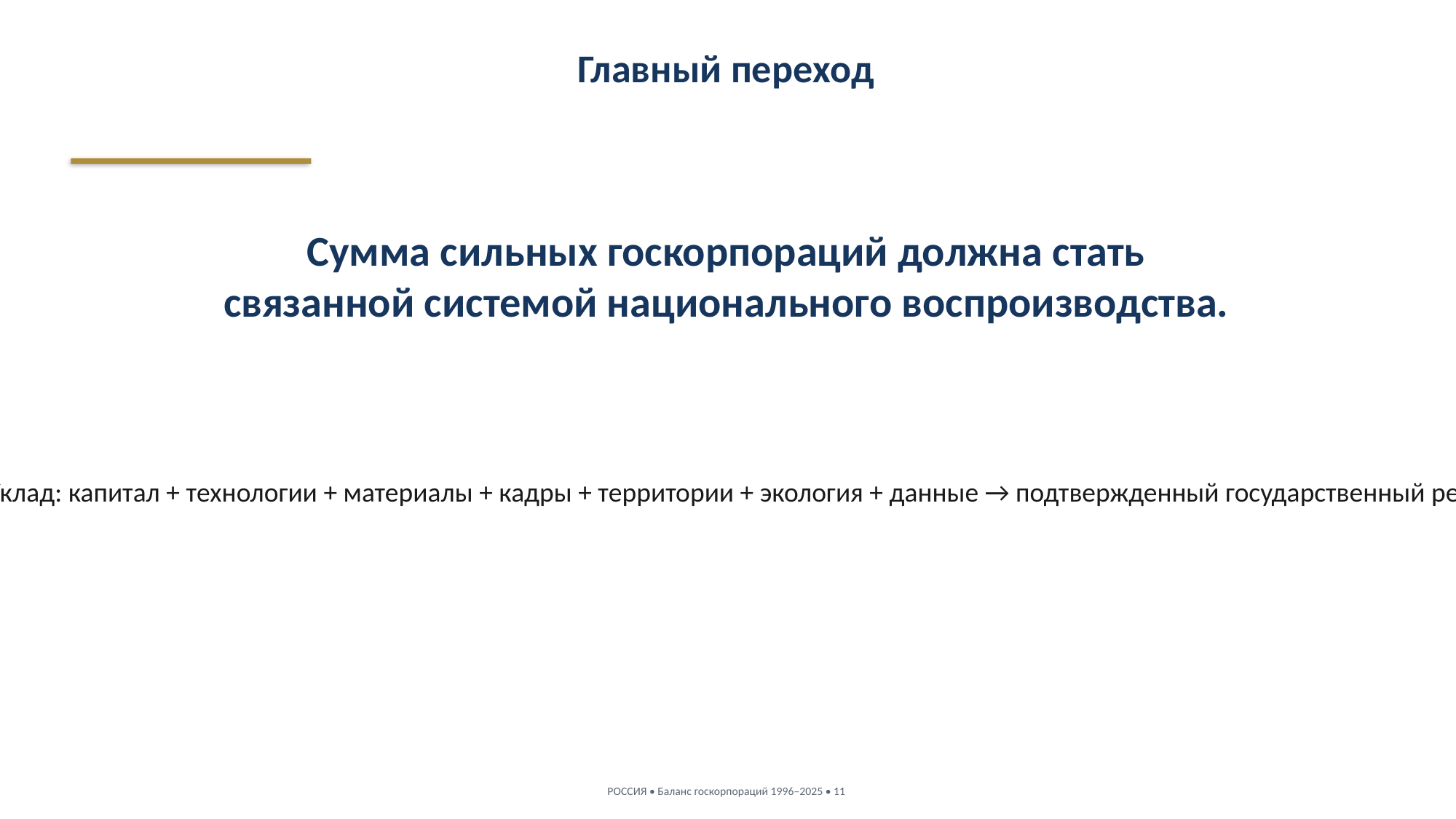

Главный переход

Сумма сильных госкорпораций должна стать
связанной системой национального воспроизводства.
Новый Уклад: капитал + технологии + материалы + кадры + территории + экология + данные → подтвержденный государственный результат.
РОССИЯ • Баланс госкорпораций 1996–2025 • 11